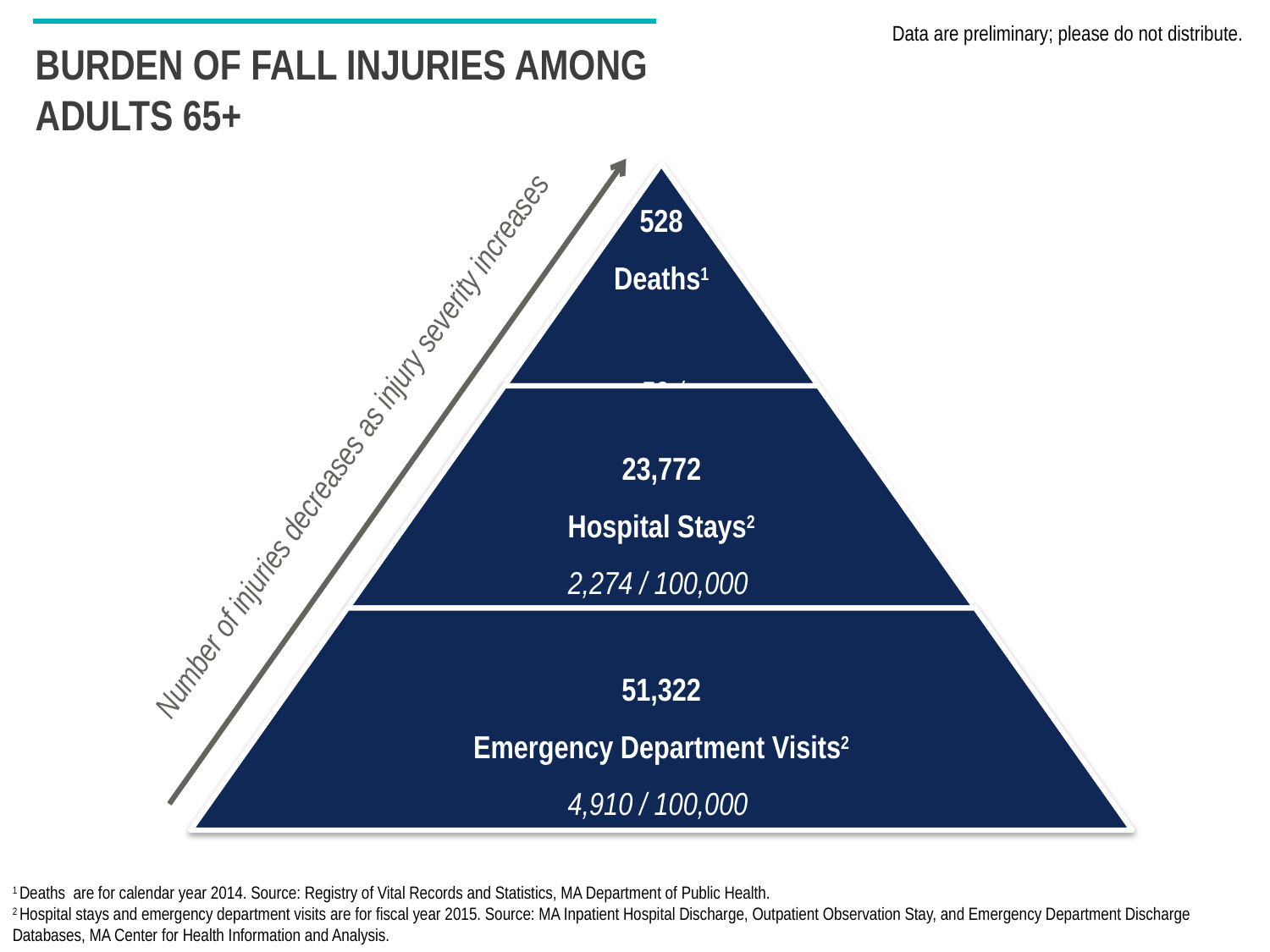

Data are preliminary; please do not distribute.
BURDEN OF FALL INJURIES AMONG
ADULTS 65+

528
Deaths1
52 / 100,000
23,772
Hospital Stays2
2,274 / 100,000
51,322
Emergency Department Visits2
4,910 / 100,000
Number of injuries decreases as injury severity increases
1 Deaths  are for calendar year 2014. Source: Registry of Vital Records and Statistics, MA Department of Public Health.
2 Hospital stays and emergency department visits are for fiscal year 2015. Source: MA Inpatient Hospital Discharge, Outpatient Observation Stay, and Emergency Department Discharge Databases, MA Center for Health Information and Analysis.